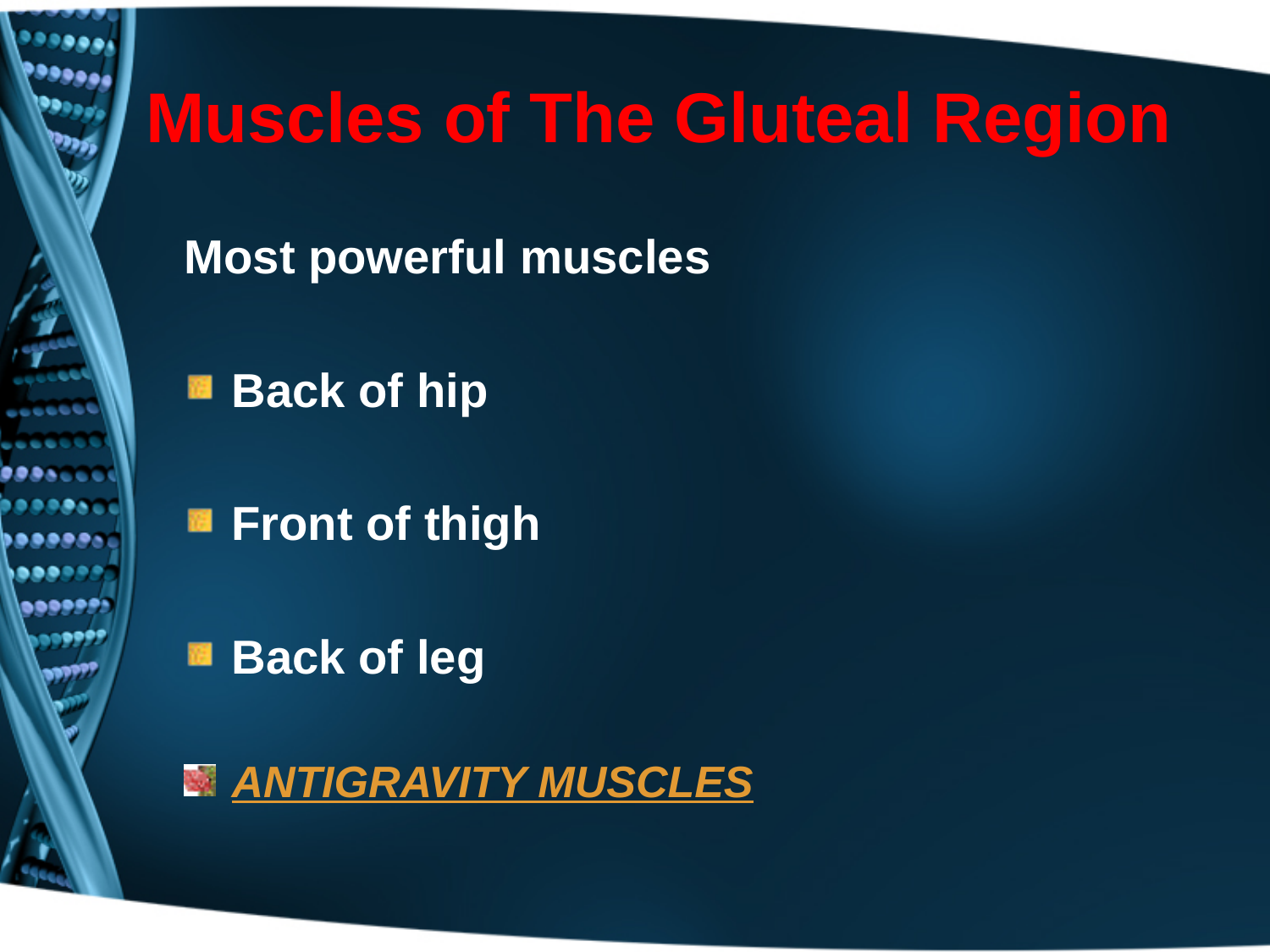

# Muscles of The Gluteal Region
Most powerful muscles

Back of hip

Front of thigh

Back of leg

ANTIGRAVITY MUSCLES